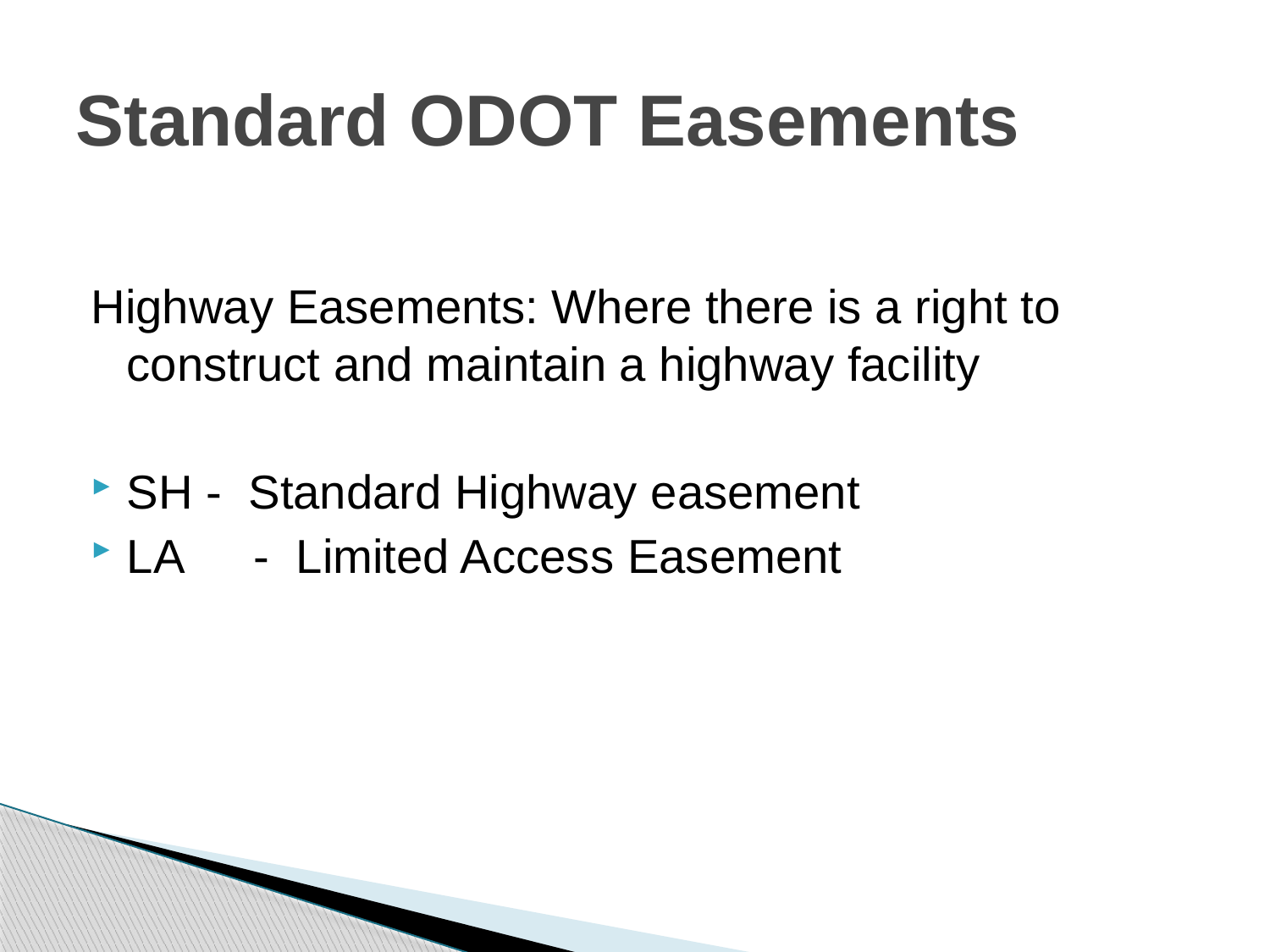

# Standard ODOT Easements

Highway Easements: Where there is a right to construct and maintain a highway facility

SH -  Standard Highway easement
LA	-  Limited Access Easement